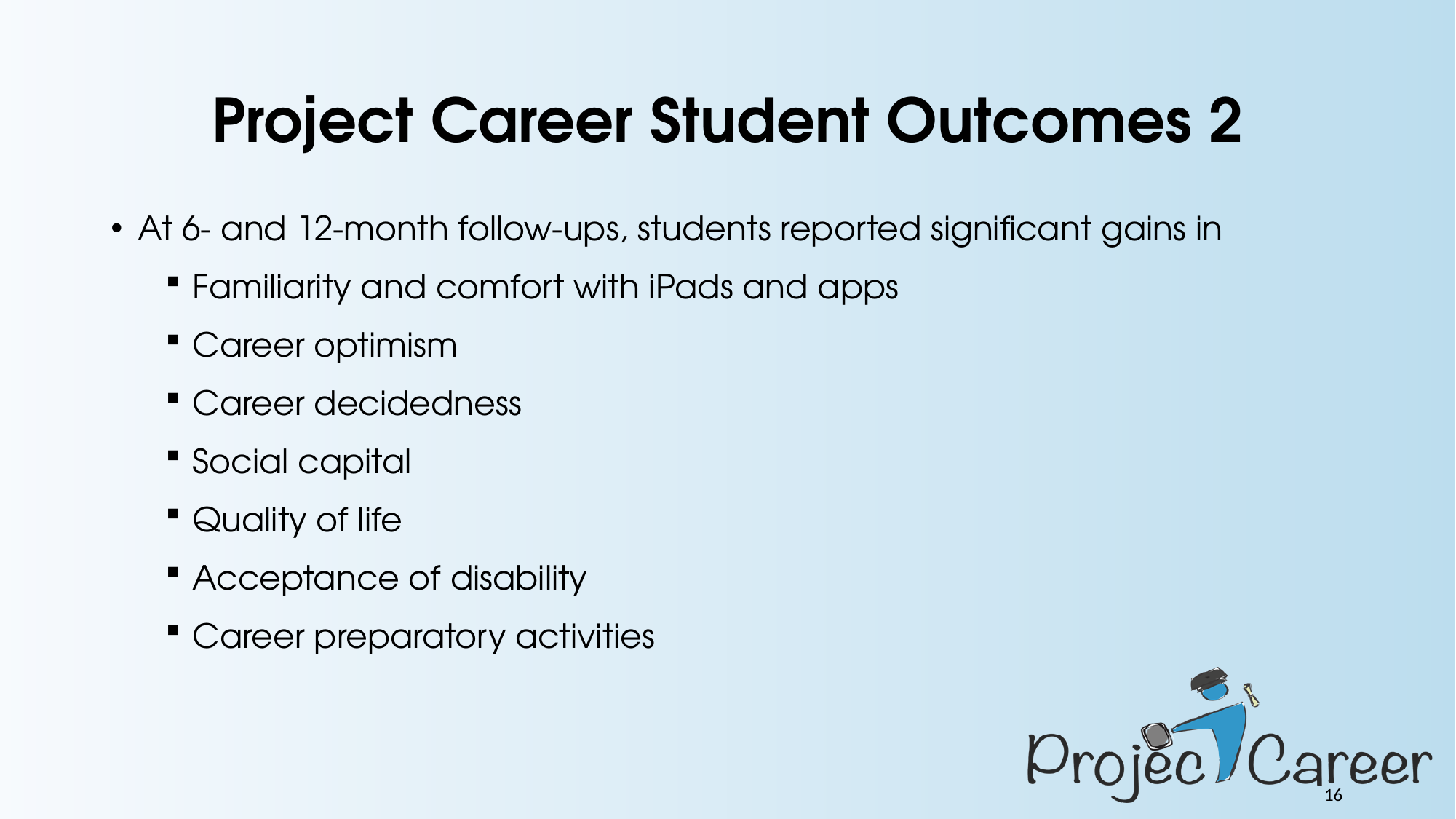

# Project Career Student Outcomes 2
At 6- and 12-month follow-ups, students reported significant gains in
Familiarity and comfort with iPads and apps
Career optimism
Career decidedness
Social capital
Quality of life
Acceptance of disability
Career preparatory activities